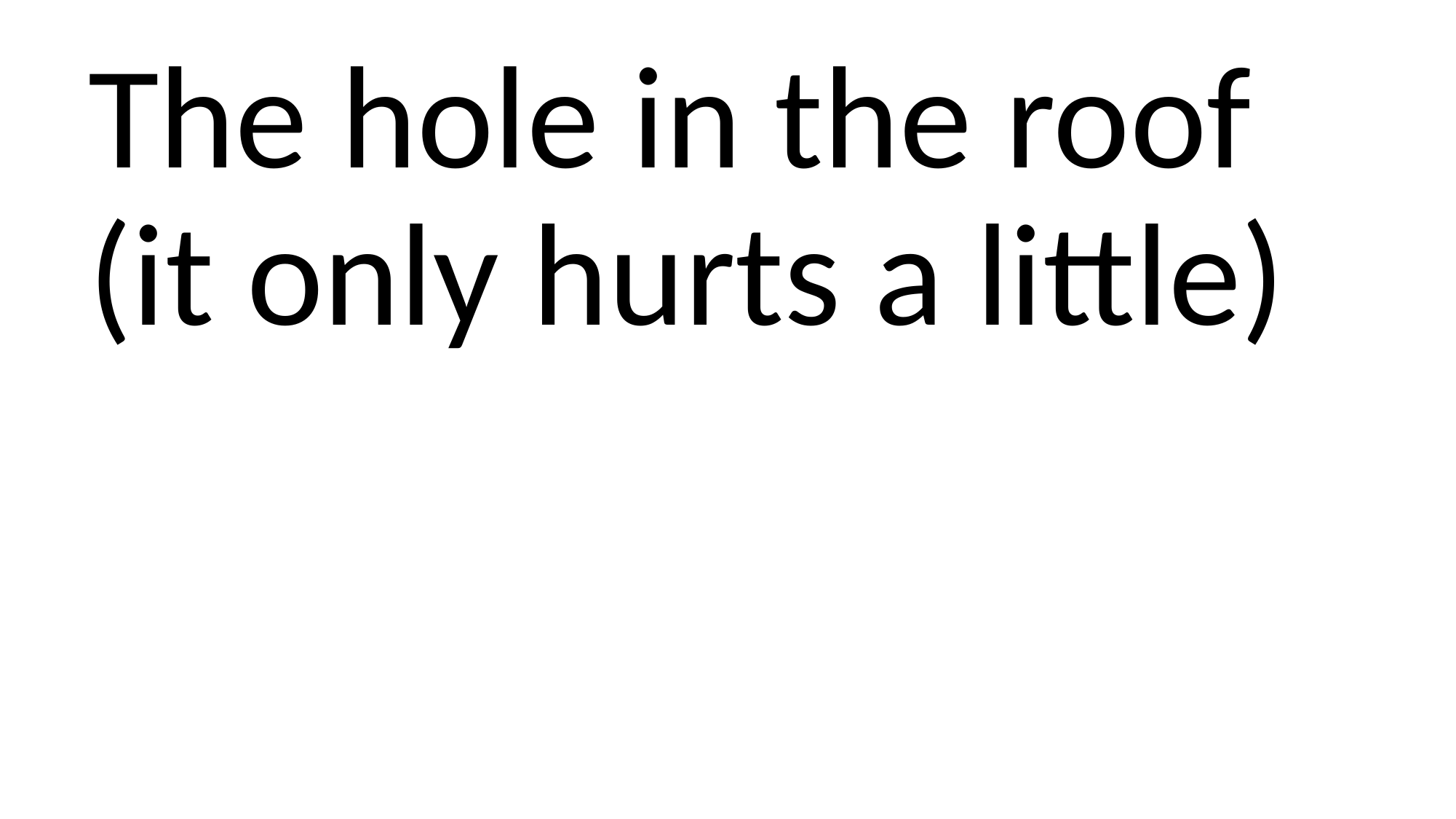

# The hole in the roof (it only hurts a little)